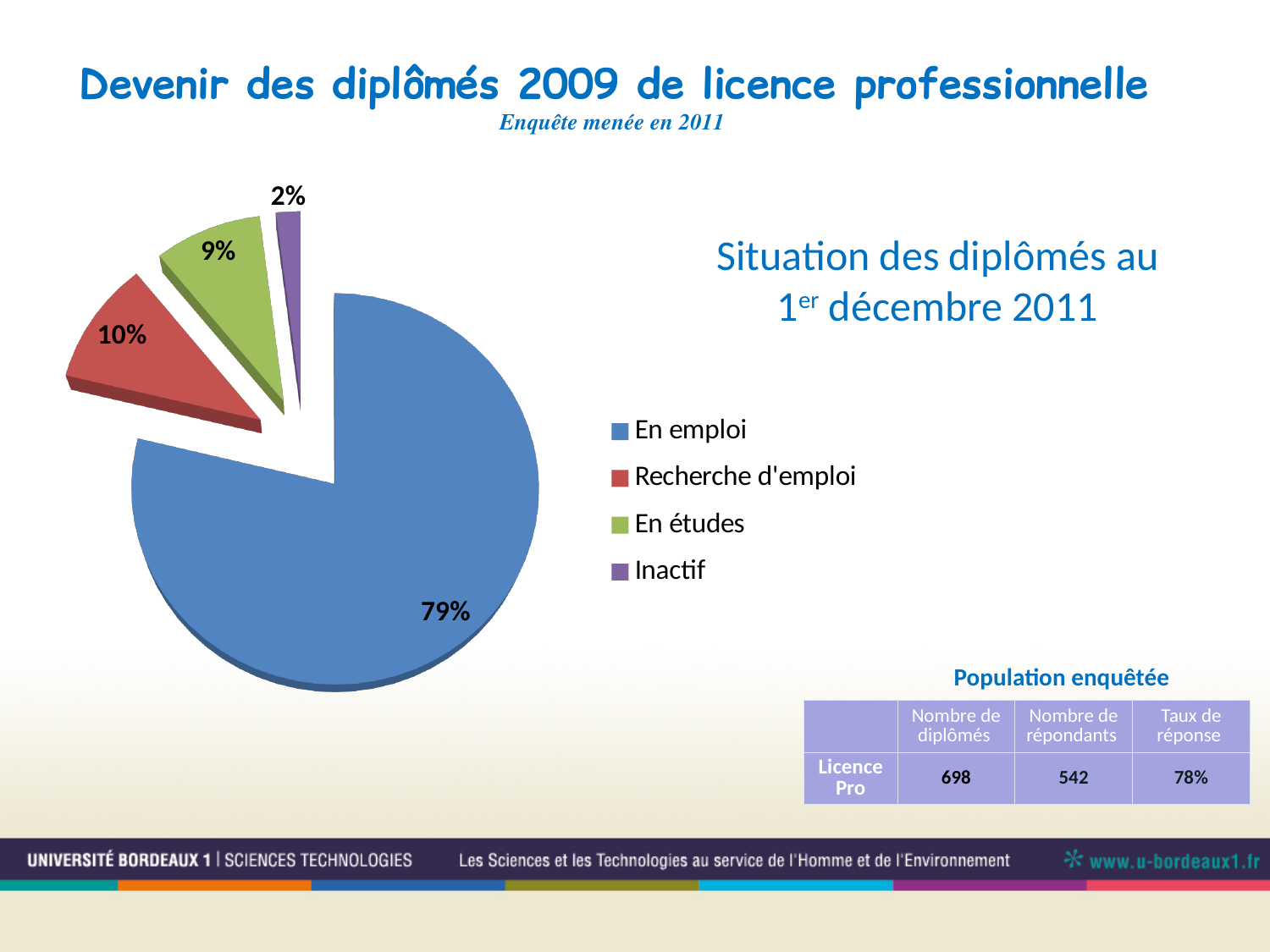

# Devenir des diplômés 2009 de licence professionnelle Enquête menée en 2011

[unsupported chart]

Situation des diplômés au 1er décembre 2011

Population enquêtée
|  | Nombre de diplômés | Nombre de répondants | Taux de réponse |
| --- | --- | --- | --- |
| Licence Pro | 698 | 542 | 78% |